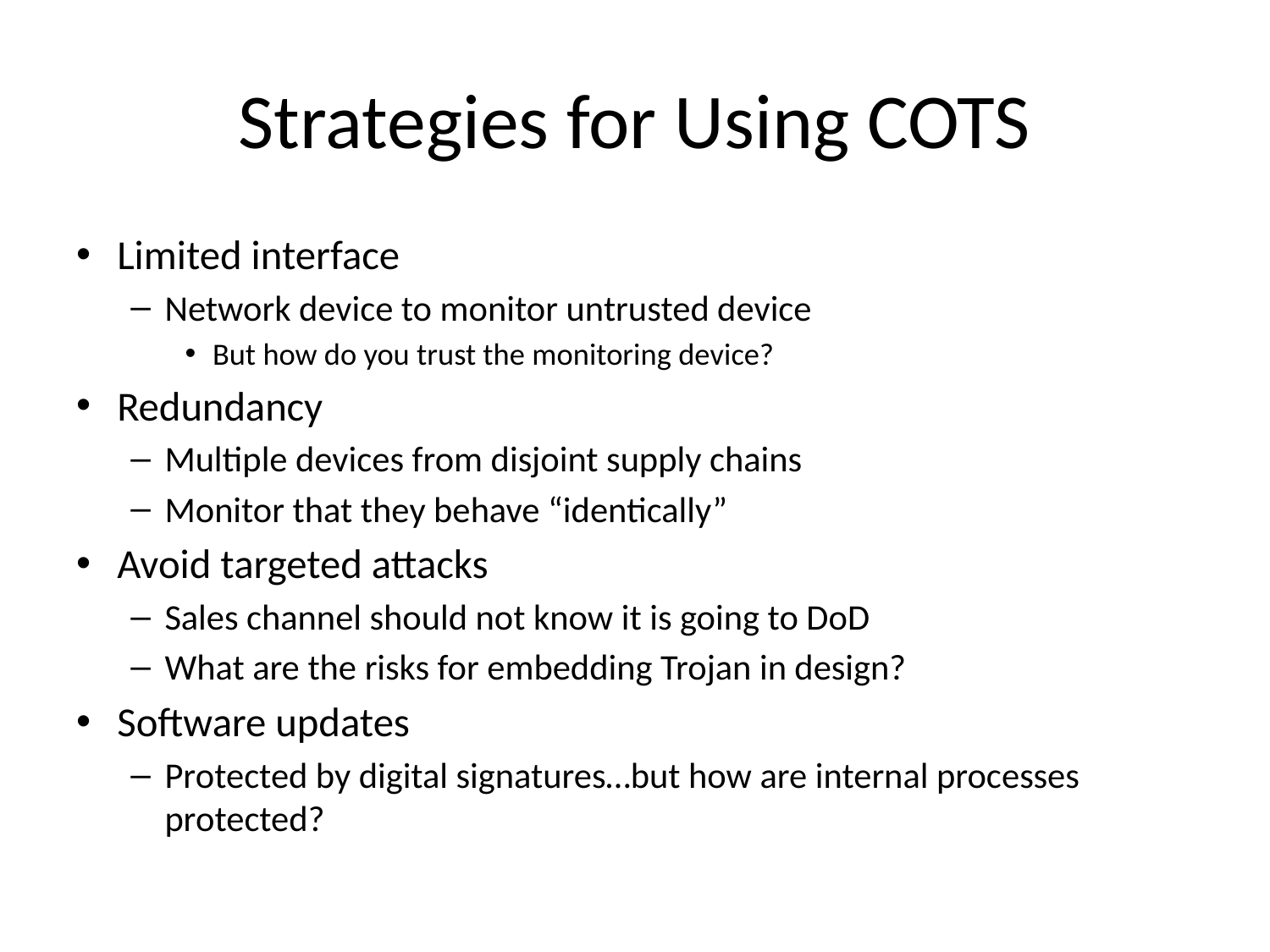

# Strategies for Using COTS
Limited interface
Network device to monitor untrusted device
But how do you trust the monitoring device?
Redundancy
Multiple devices from disjoint supply chains
Monitor that they behave “identically”
Avoid targeted attacks
Sales channel should not know it is going to DoD
What are the risks for embedding Trojan in design?
Software updates
Protected by digital signatures…but how are internal processes protected?